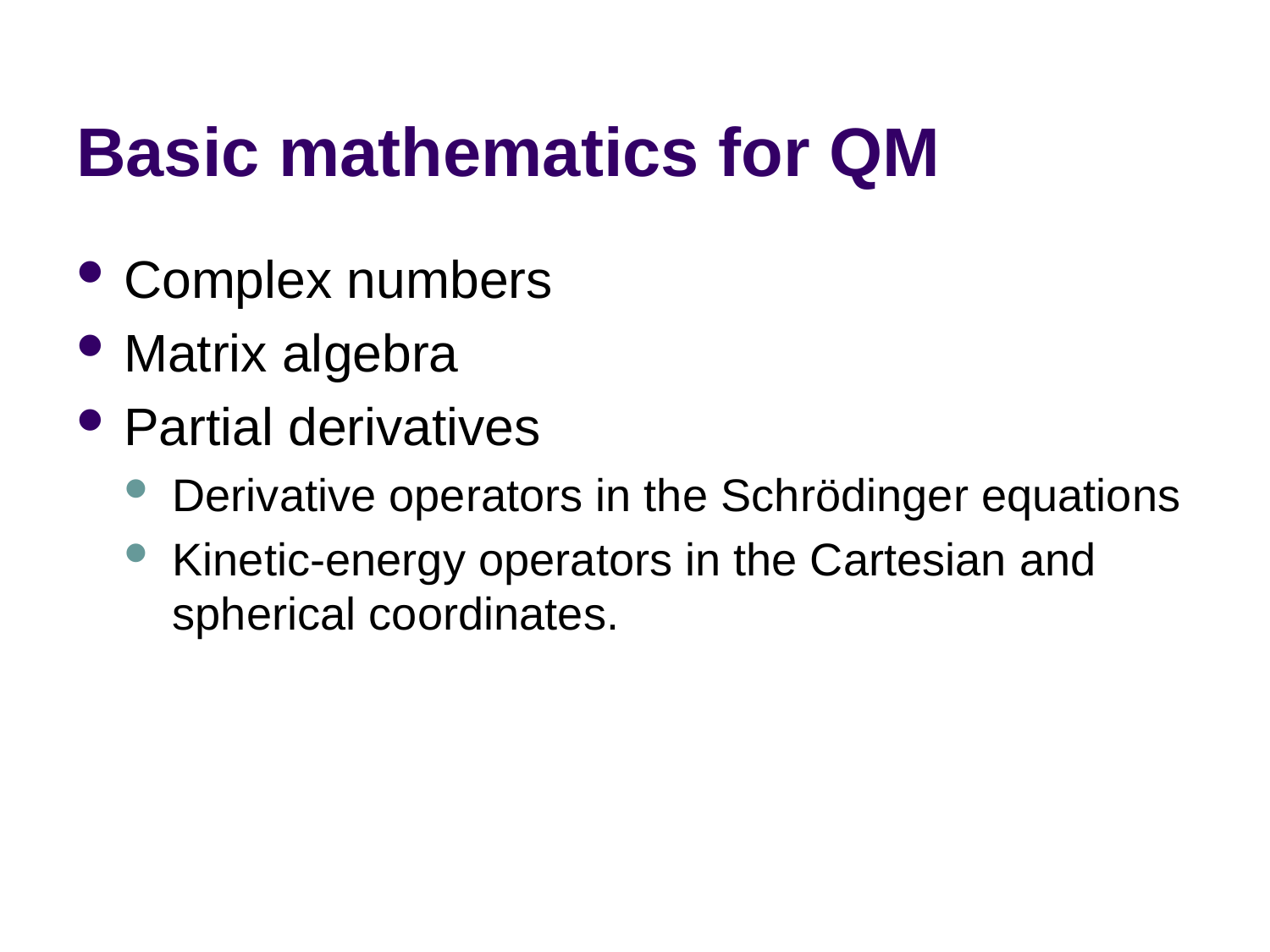

# Basic mathematics for QM
Complex numbers
Matrix algebra
Partial derivatives
Derivative operators in the Schrödinger equations
Kinetic-energy operators in the Cartesian and spherical coordinates.